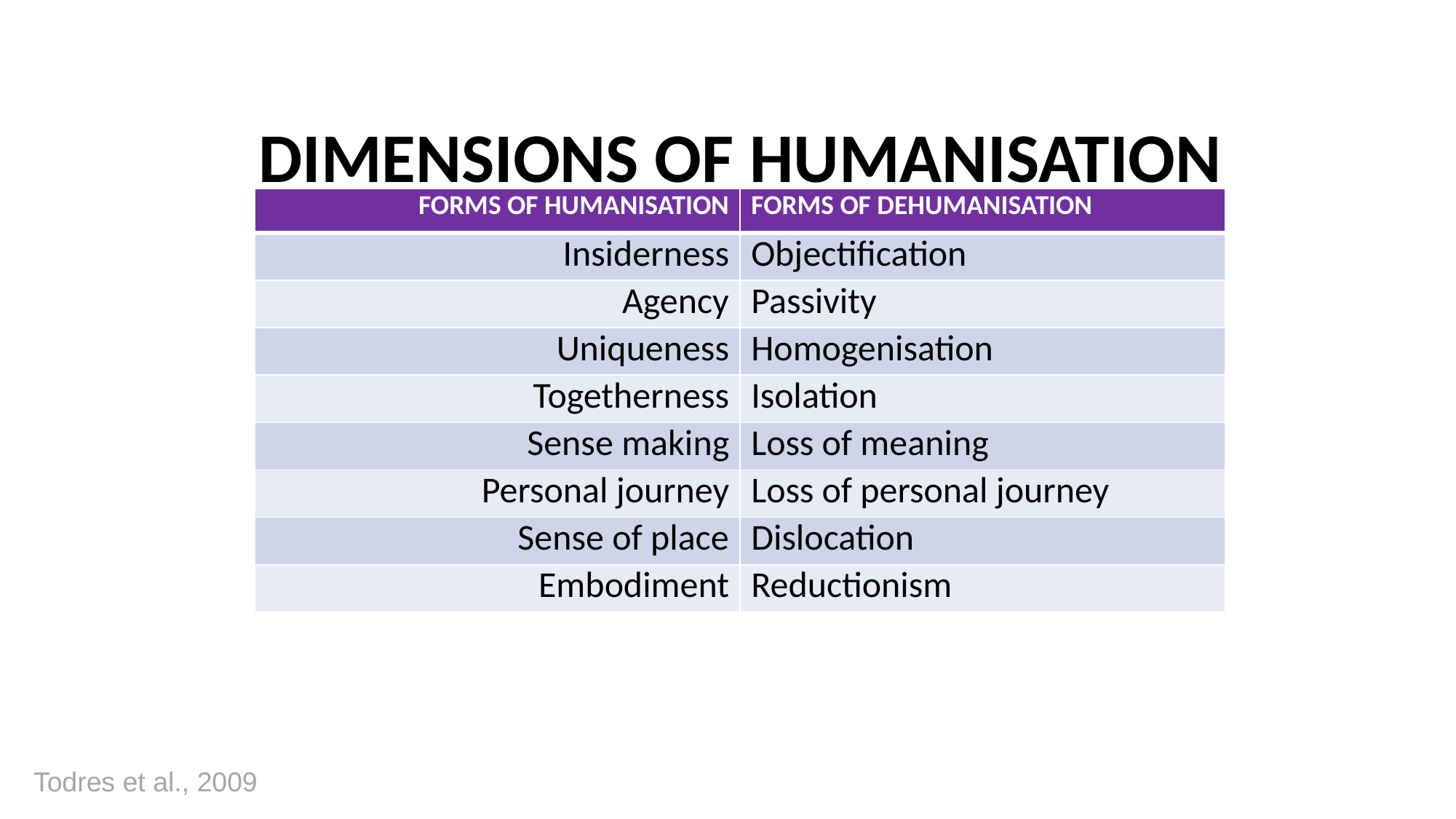

DIMENSIONS OF HUMANISATION
| FORMS OF HUMANISATION | FORMS OF DEHUMANISATION |
| --- | --- |
| Insiderness | Objectification |
| Agency | Passivity |
| Uniqueness | Homogenisation |
| Togetherness | Isolation |
| Sense making | Loss of meaning |
| Personal journey | Loss of personal journey |
| Sense of place | Dislocation |
| Embodiment | Reductionism |
Todres et al., 2009